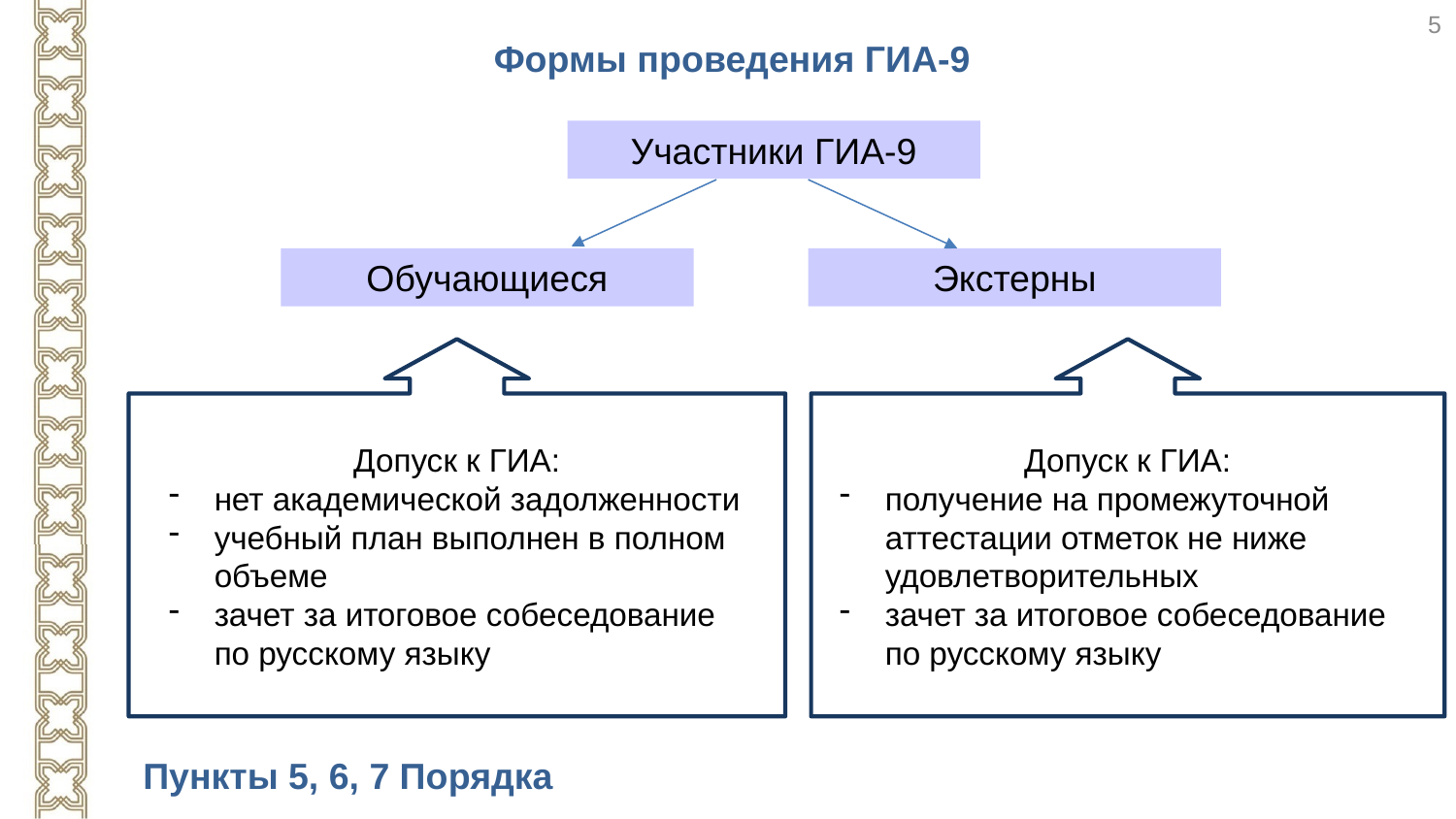

5
Формы проведения ГИА-9
Участники ГИА-9
Обучающиеся
Экстерны

Допуск к ГИА:
нет академической задолженности
учебный план выполнен в полном объеме
зачет за итоговое собеседование по русскому языку
Допуск к ГИА:
получение на промежуточной аттестации отметок не ниже удовлетворительных
зачет за итоговое собеседование по русскому языку
Пункты 5, 6, 7 Порядка